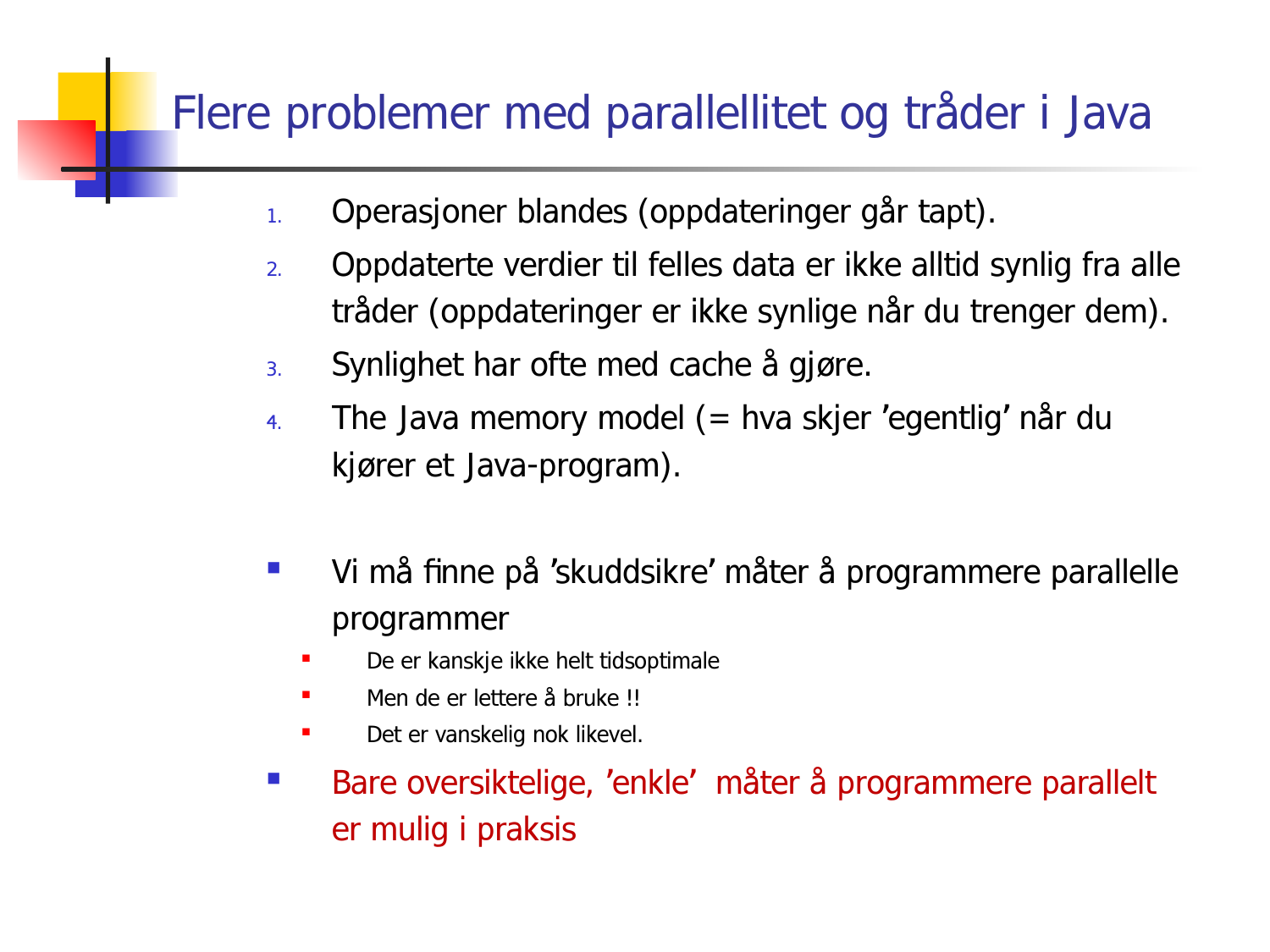

# Flere problemer med parallellitet og tråder i Java
Operasjoner blandes (oppdateringer går tapt).
Oppdaterte verdier til felles data er ikke alltid synlig fra alle tråder (oppdateringer er ikke synlige når du trenger dem).
Synlighet har ofte med cache å gjøre.
The Java memory model (= hva skjer ’egentlig’ når du kjører et Java-program).

Vi må finne på ’skuddsikre’ måter å programmere parallelle programmer
De er kanskje ikke helt tidsoptimale
Men de er lettere å bruke !!
Det er vanskelig nok likevel.
Bare oversiktelige, ’enkle’  måter å programmere parallelt er mulig i praksis